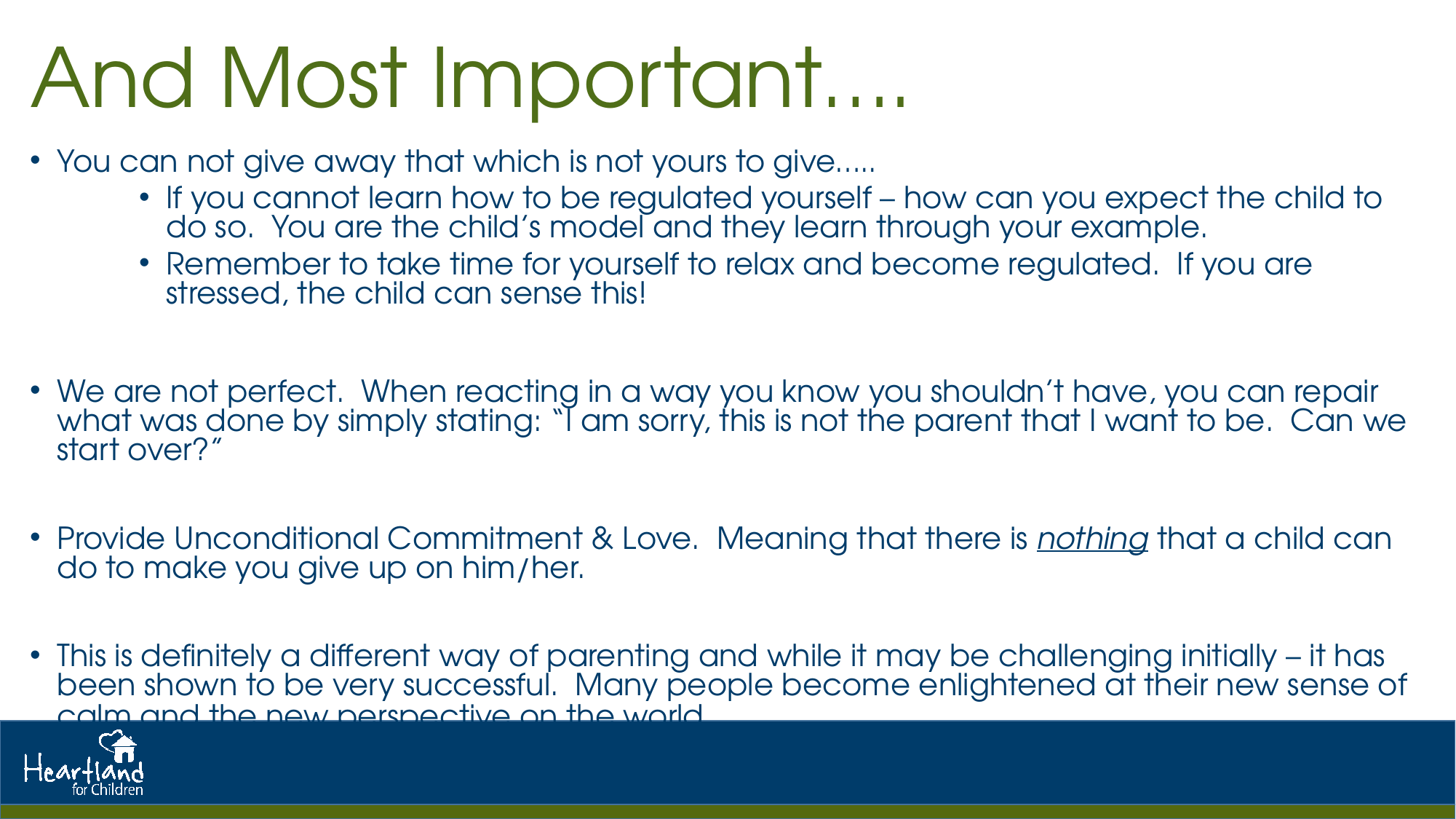

# And Most Important….
You can not give away that which is not yours to give…..
If you cannot learn how to be regulated yourself – how can you expect the child to do so.  You are the child’s model and they learn through your example.
Remember to take time for yourself to relax and become regulated.  If you are stressed, the child can sense this!

We are not perfect.  When reacting in a way you know you shouldn’t have, you can repair what was done by simply stating: “I am sorry, this is not the parent that I want to be.  Can we start over?”

Provide Unconditional Commitment & Love.  Meaning that there is nothing that a child can do to make you give up on him/her.

This is definitely a different way of parenting and while it may be challenging initially – it has been shown to be very successful.  Many people become enlightened at their new sense of calm and the new perspective on the world.